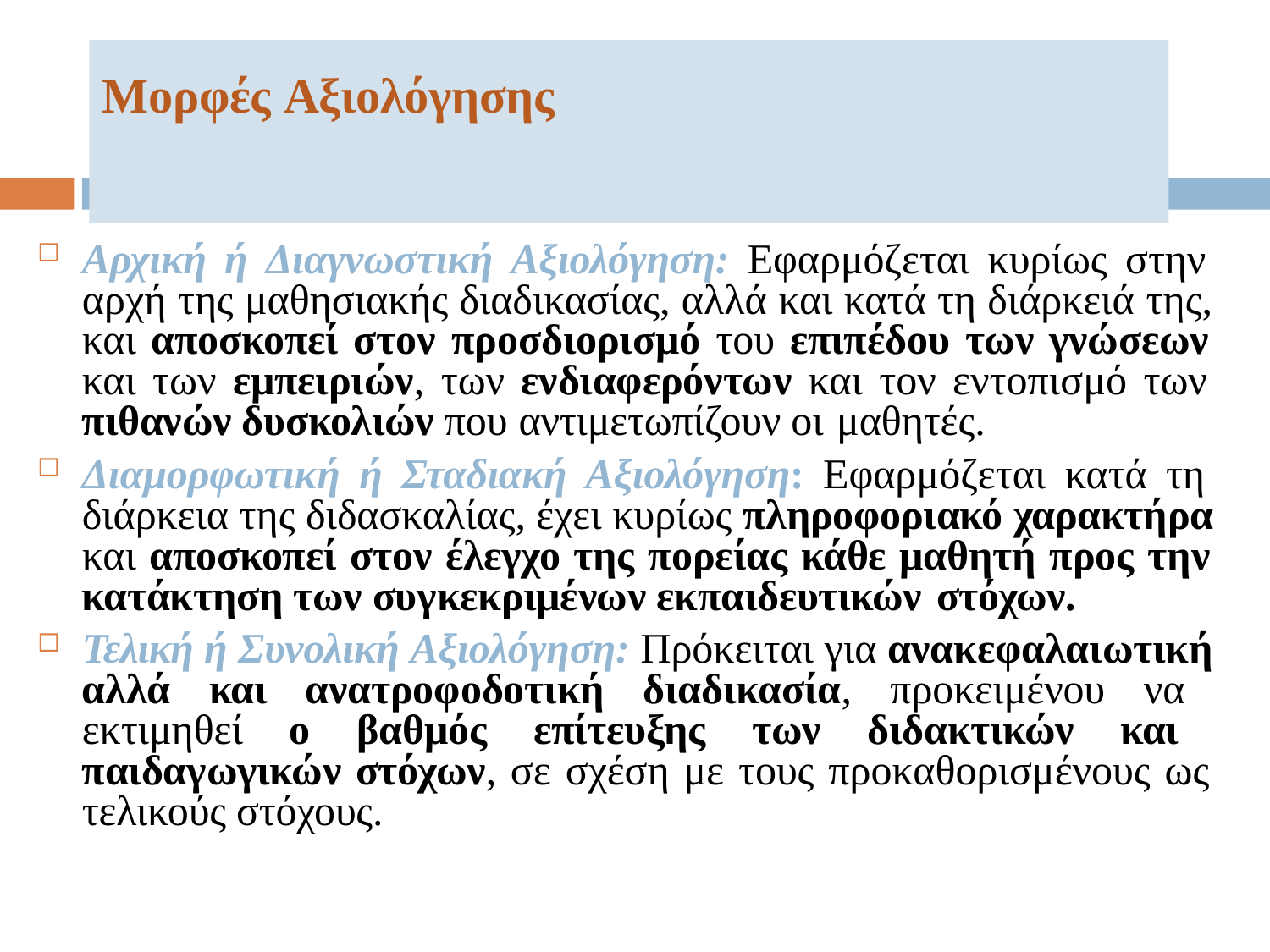

# Μορφές Αξιολόγησης
Αρχική ή Διαγνωστική Αξιολόγηση: Εφαρμόζεται κυρίως στην  αρχή της μαθησιακής διαδικασίας, αλλά και κατά τη διάρκειά της,  και αποσκοπεί στον προσδιορισμό του επιπέδου των γνώσεων  και των εμπειριών, των ενδιαφερόντων και τον εντοπισμό των  πιθανών δυσκολιών που αντιμετωπίζουν οι μαθητές.
Διαμορφωτική ή Σταδιακή Αξιολόγηση: Εφαρμόζεται κατά τη  διάρκεια της διδασκαλίας, έχει κυρίως πληροφοριακό χαρακτήρα  και αποσκοπεί στον έλεγχο της πορείας κάθε μαθητή προς την  κατάκτηση των συγκεκριμένων εκπαιδευτικών στόχων.
Τελική ή Συνολική Αξιολόγηση: Πρόκειται για ανακεφαλαιωτική  αλλά και ανατροφοδοτική διαδικασία, προκειμένου να  εκτιμηθεί ο βαθμός επίτευξης των διδακτικών και  παιδαγωγικών στόχων, σε σχέση με τους προκαθορισμένους ως  τελικούς στόχους.